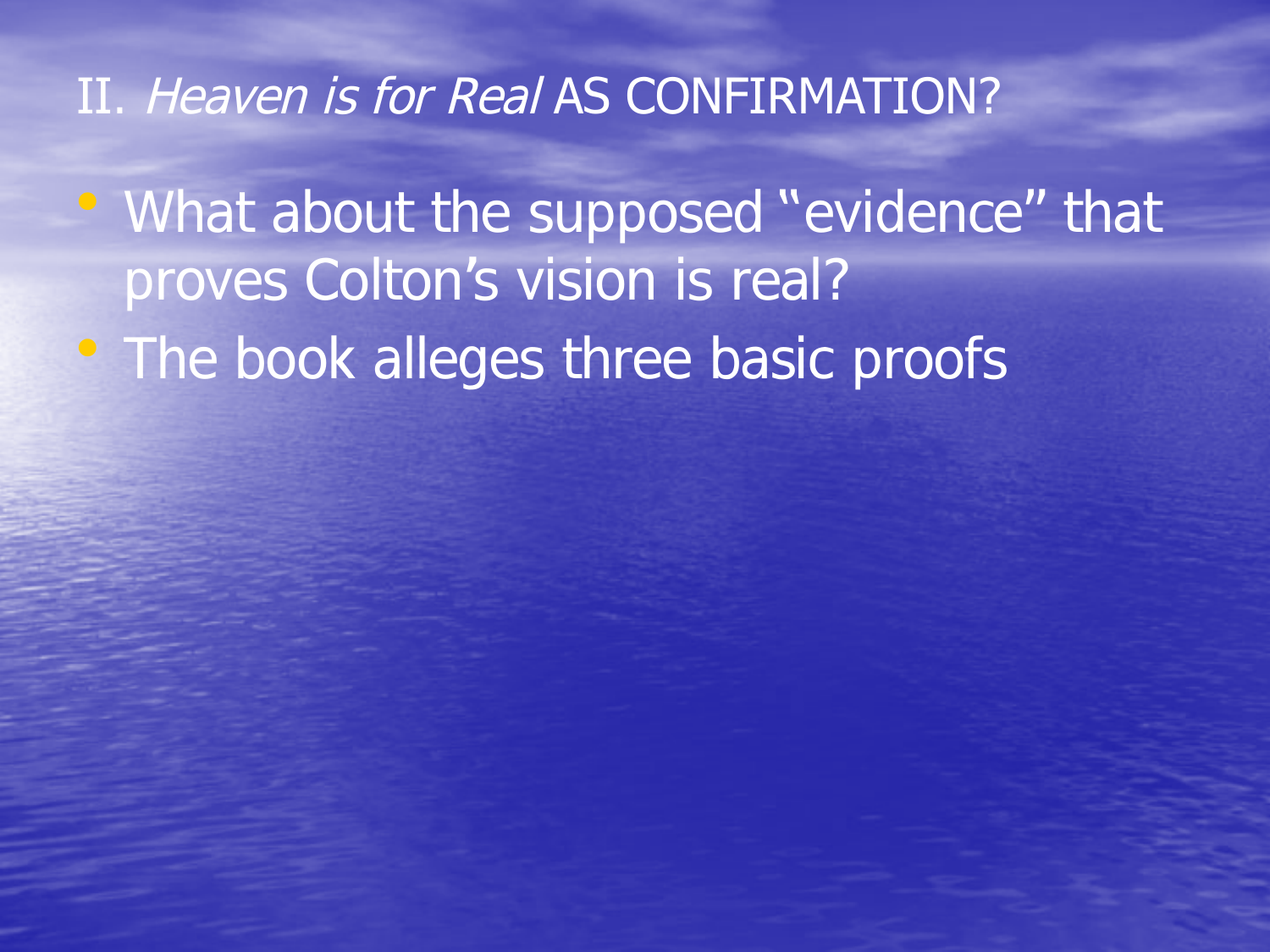

# II. Heaven is for Real AS CONFIRMATION?
What about the supposed “evidence” that proves Colton’s vision is real?
The book alleges three basic proofs